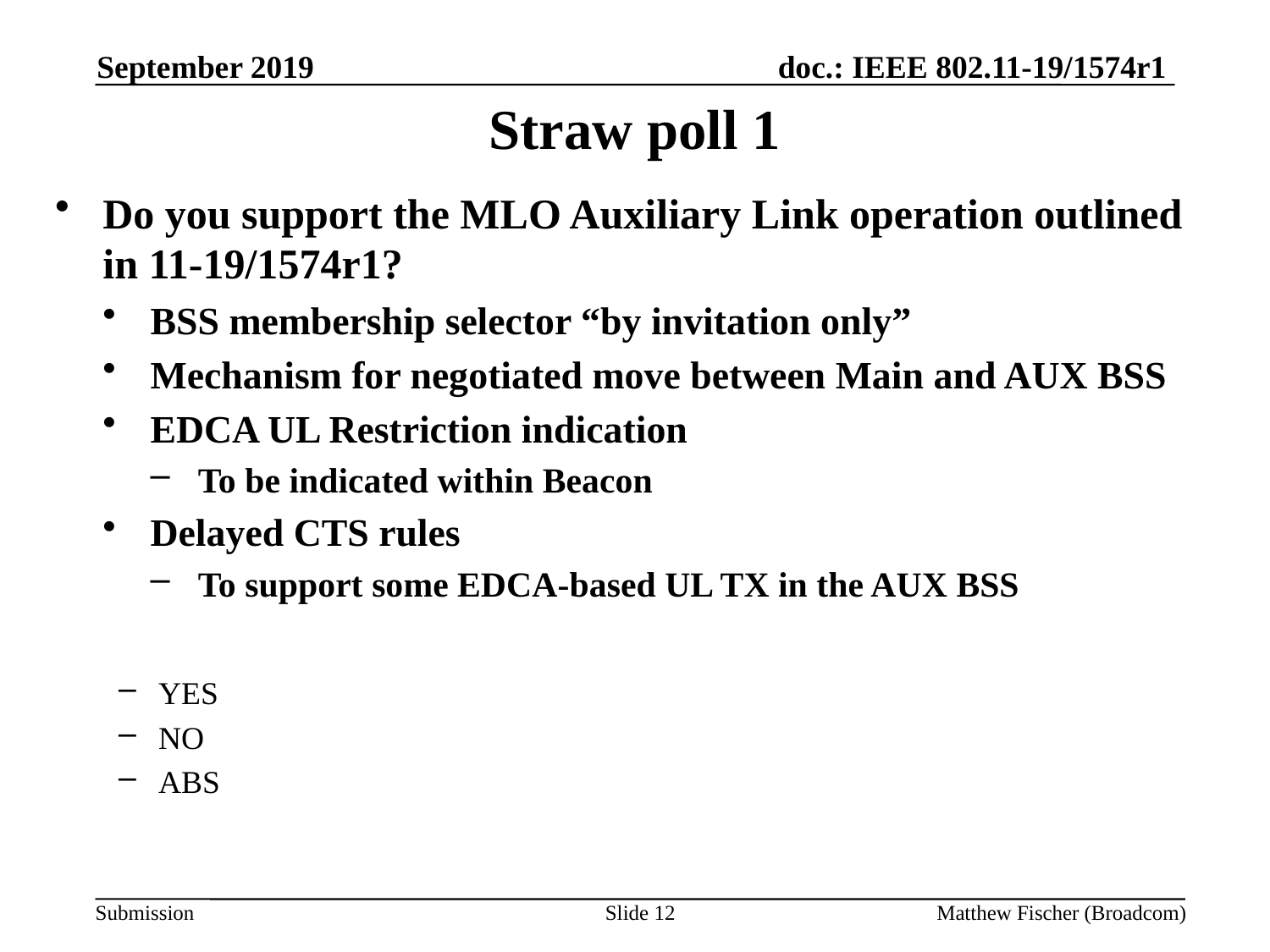

September 2019
# Straw poll 1
Do you support the MLO Auxiliary Link operation outlined in 11-19/1574r1?
BSS membership selector “by invitation only”
Mechanism for negotiated move between Main and AUX BSS
EDCA UL Restriction indication
To be indicated within Beacon
Delayed CTS rules
To support some EDCA-based UL TX in the AUX BSS

YES
NO
ABS
Slide 12
Matthew Fischer (Broadcom)